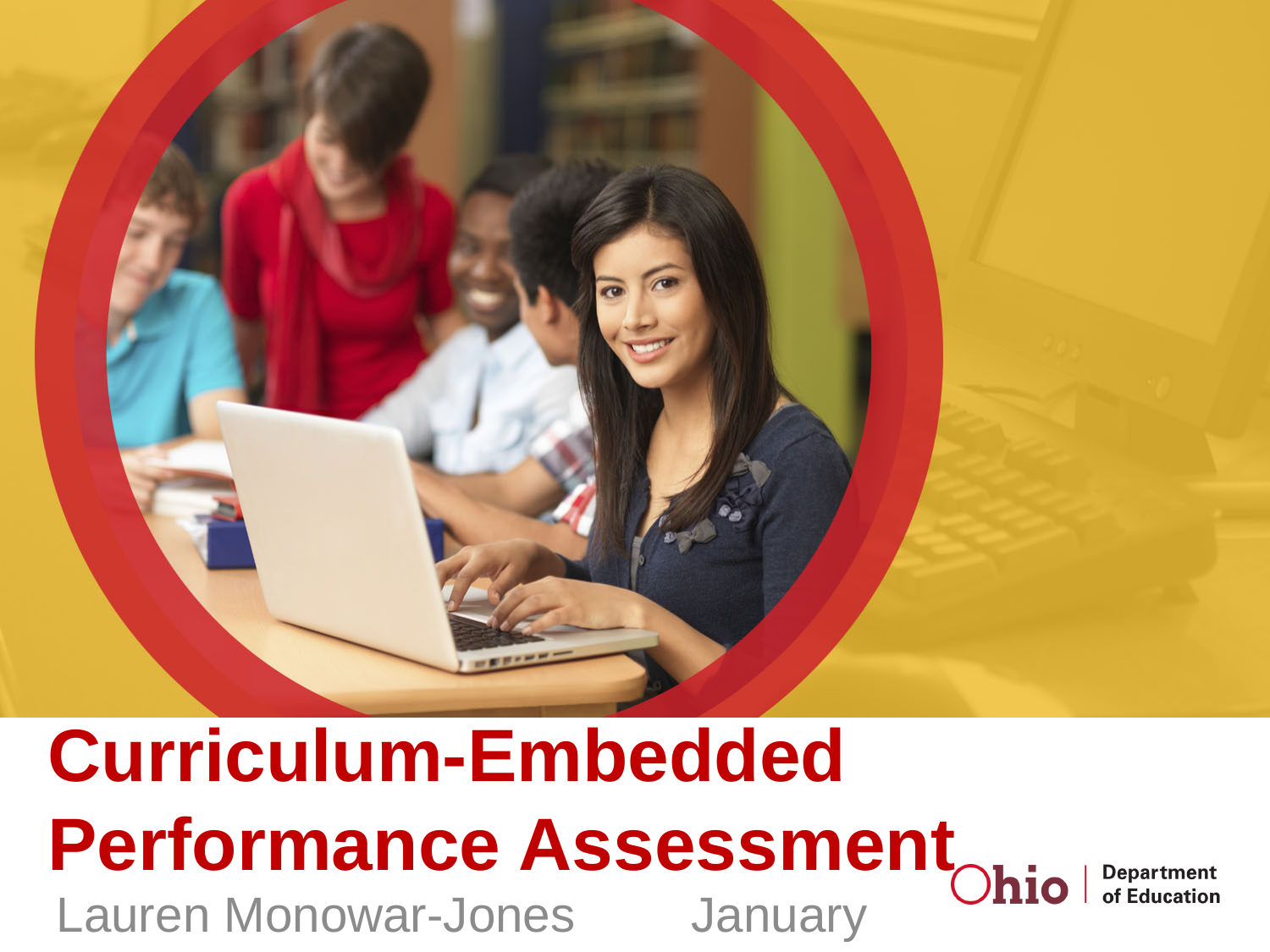

# Curriculum-Embedded Performance Assessment
Lauren Monowar-Jones	January 2014